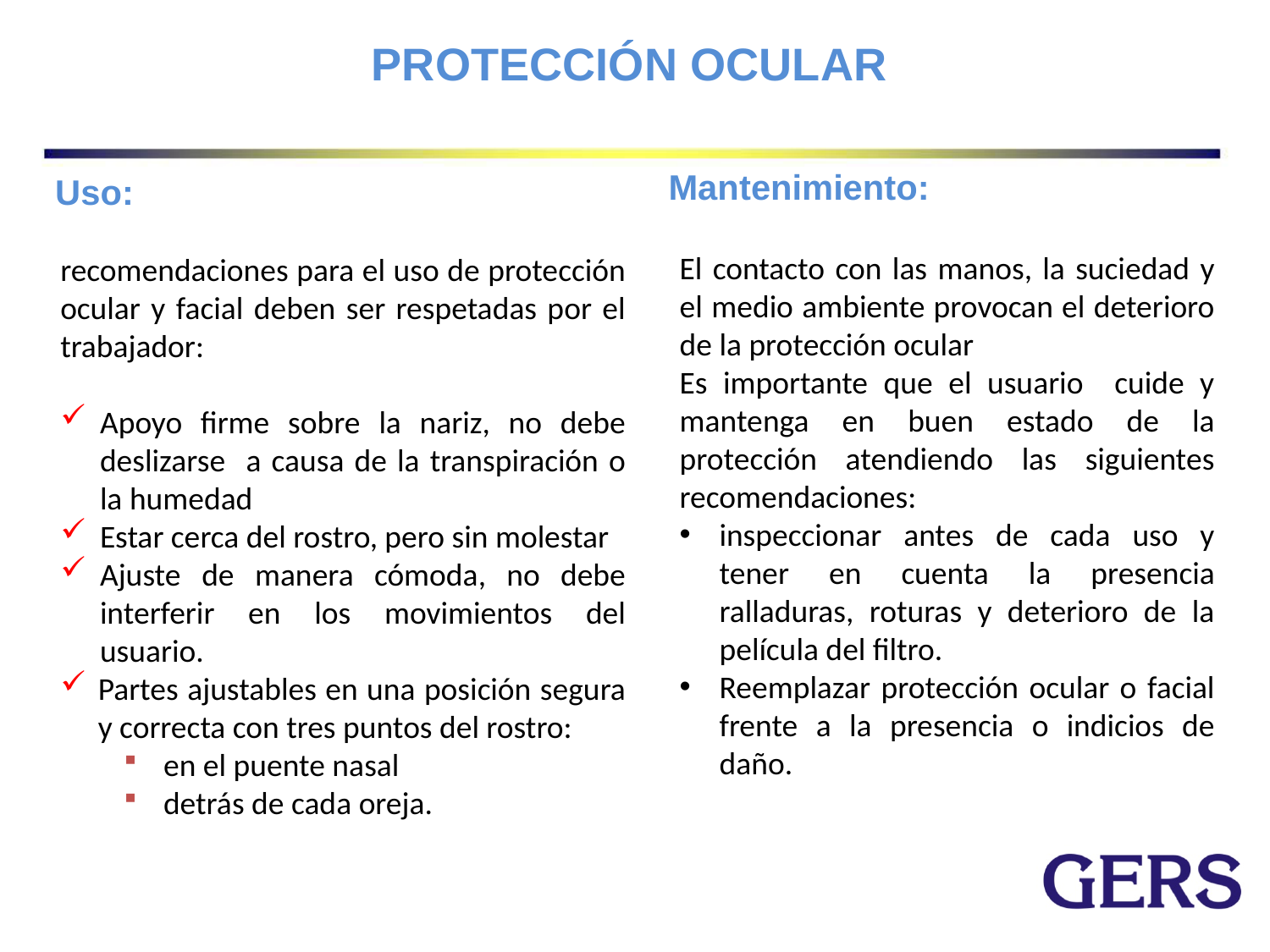

PROTECCIÓN OCULAR
Mantenimiento:
Uso:
El contacto con las manos, la suciedad y el medio ambiente provocan el deterioro de la protección ocular
Es importante que el usuario  cuide y mantenga en buen estado de la protección atendiendo las siguientes recomendaciones:
inspeccionar antes de cada uso y tener en cuenta la presencia ralladuras, roturas y deterioro de la película del filtro.
Reemplazar protección ocular o facial frente a la presencia o indicios de daño.
recomendaciones para el uso de protección ocular y facial deben ser respetadas por el trabajador:

Apoyo firme sobre la nariz, no debe deslizarse  a causa de la transpiración o la humedad
Estar cerca del rostro, pero sin molestar
Ajuste de manera cómoda, no debe interferir en los movimientos del usuario.
Partes ajustables en una posición segura y correcta con tres puntos del rostro:
en el puente nasal
detrás de cada oreja.